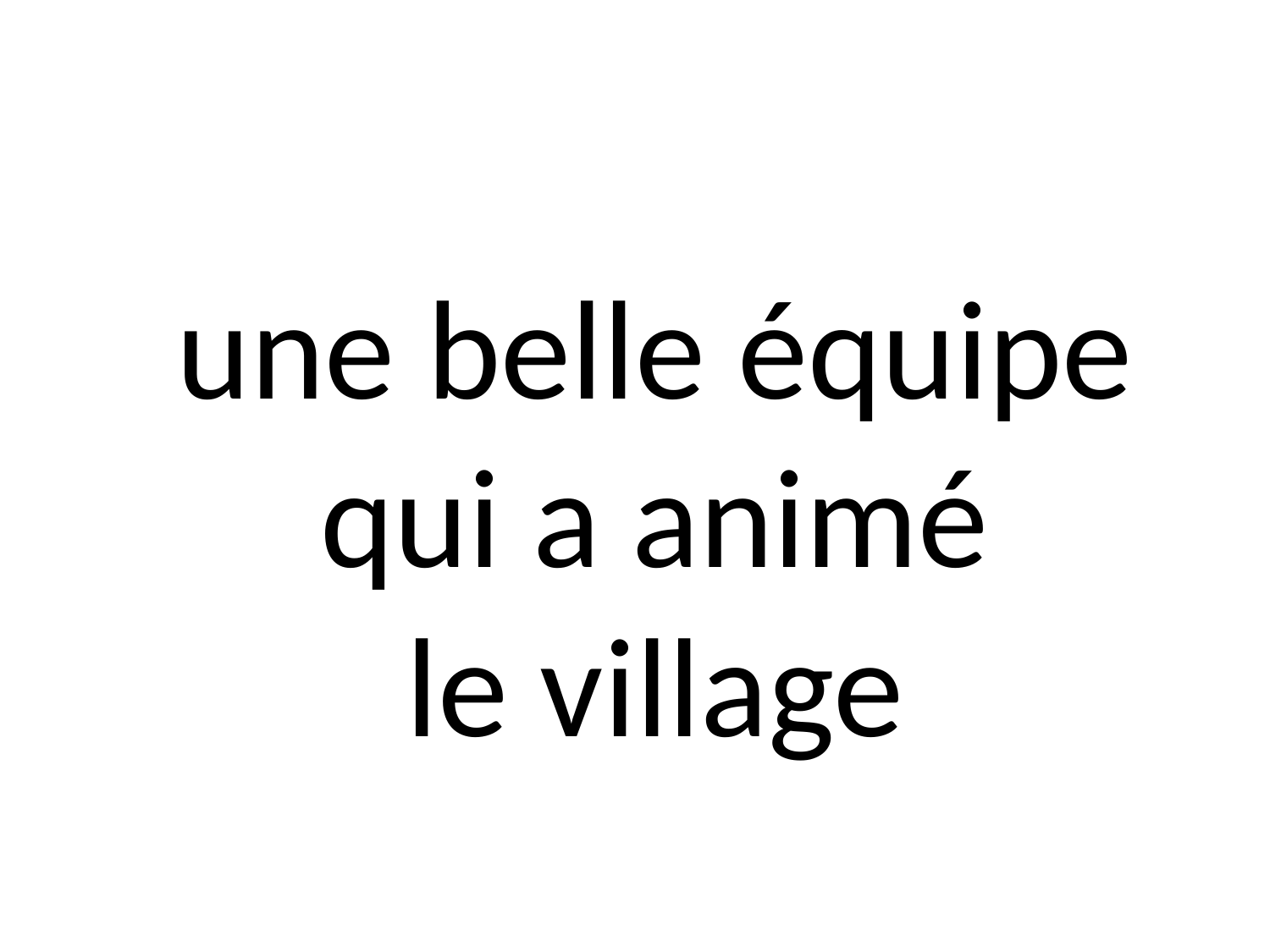

une belle équipe
qui a animé
le village